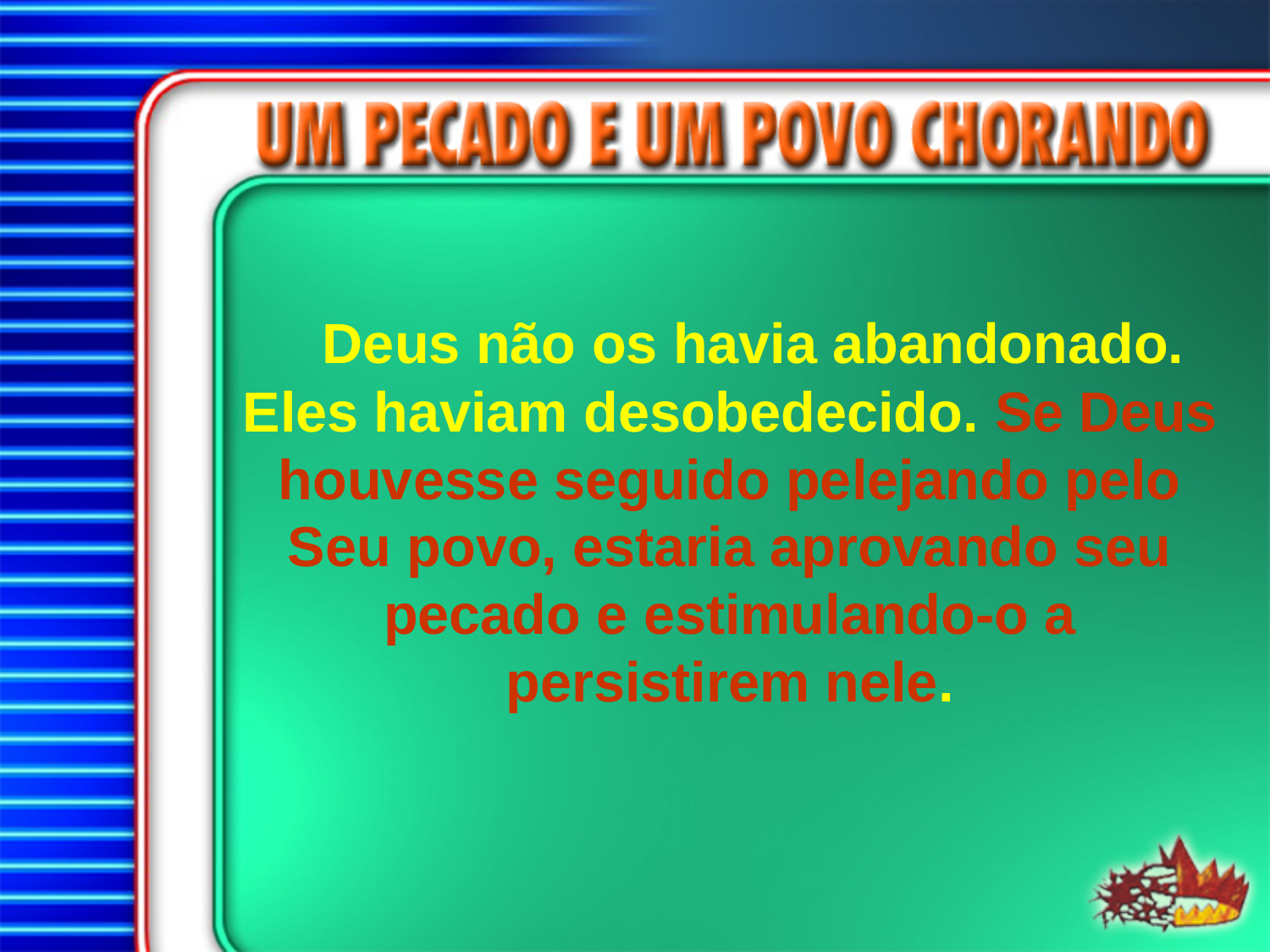

Deus não os havia abandonado. Eles haviam desobedecido. Se Deus houvesse seguido pelejando pelo Seu povo, estaria aprovando seu pecado e estimulando-o a persistirem nele.